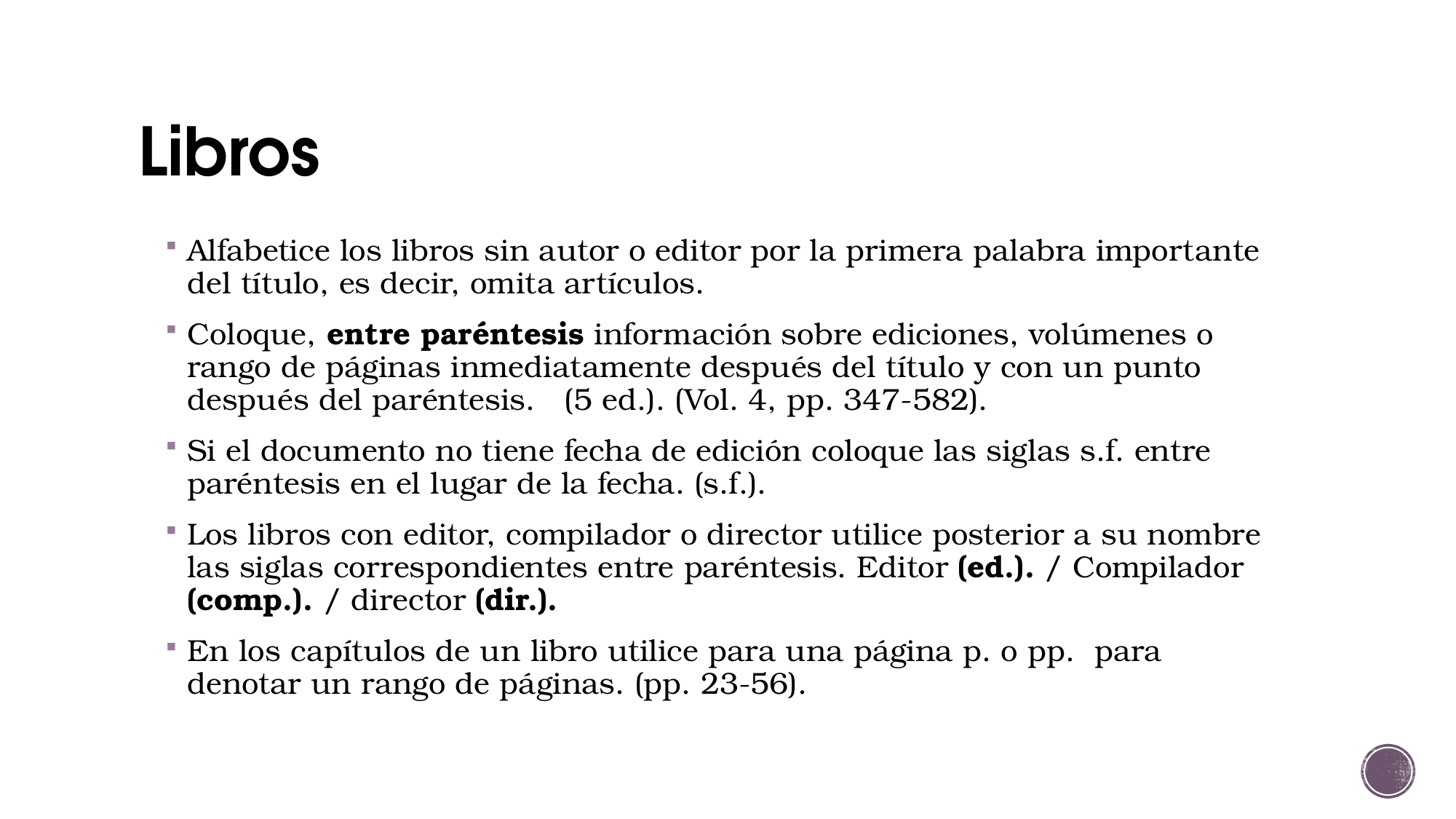

# Libros
Alfabetice los libros sin autor o editor por la primera palabra importante del título, es decir, omita artículos.
Coloque, entre paréntesis información sobre ediciones, volúmenes o rango de páginas inmediatamente después del título y con un punto después del paréntesis.   (5 ed.). (Vol. 4, pp. 347-582).
Si el documento no tiene fecha de edición coloque las siglas s.f. entre paréntesis en el lugar de la fecha. (s.f.).
Los libros con editor, compilador o director utilice posterior a su nombre las siglas correspondientes entre paréntesis. Editor (ed.). / Compilador (comp.). / director (dir.).
En los capítulos de un libro utilice para una página p. o pp.  para  denotar un rango de páginas. (pp. 23-56).